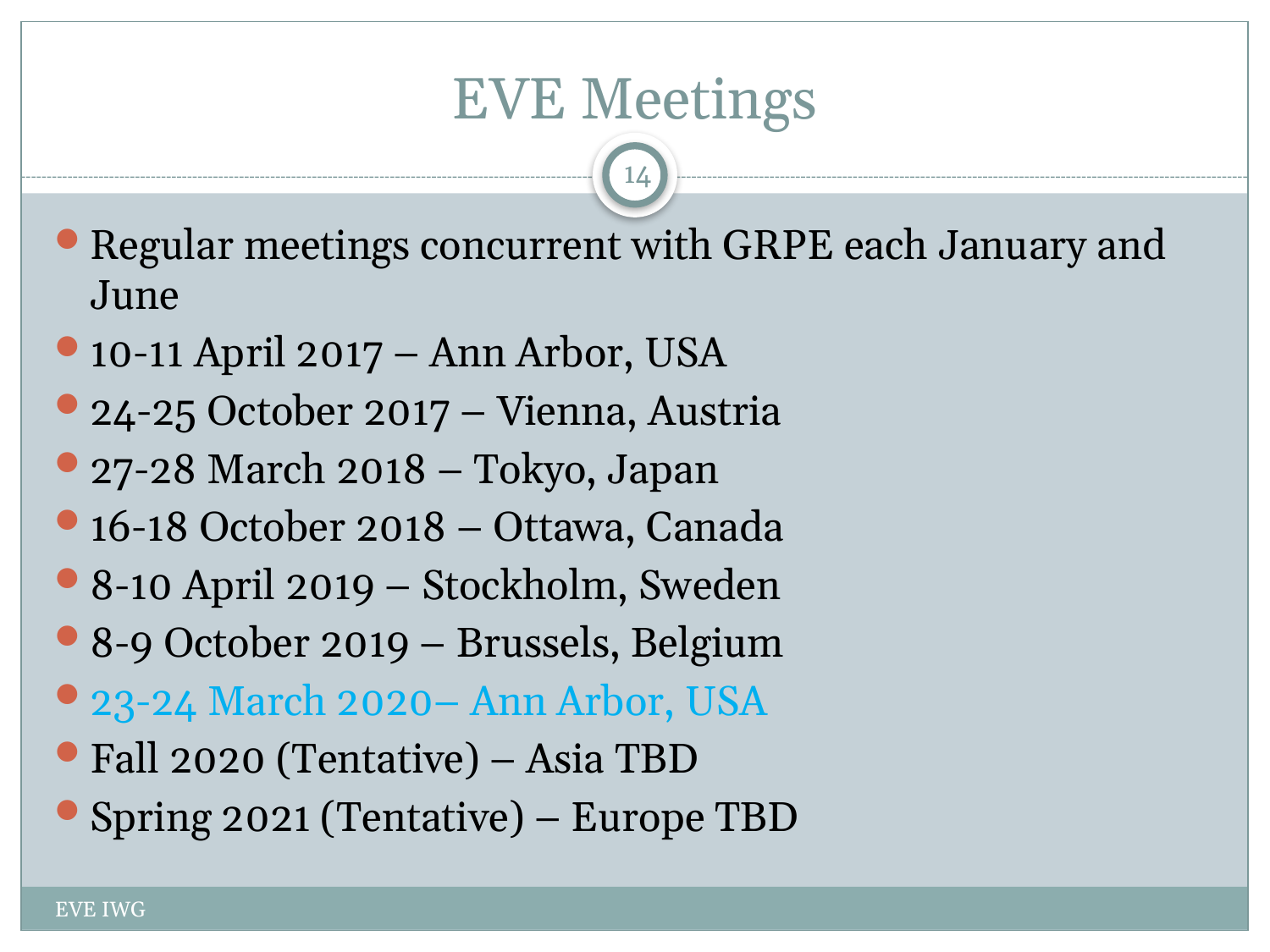

# EVE Meetings
14
Regular meetings concurrent with GRPE each January and June
10-11 April 2017 – Ann Arbor, USA
24-25 October 2017 – Vienna, Austria
27-28 March 2018 – Tokyo, Japan
16-18 October 2018 – Ottawa, Canada
8-10 April 2019 – Stockholm, Sweden
8-9 October 2019 – Brussels, Belgium
23-24 March 2020– Ann Arbor, USA
Fall 2020 (Tentative) – Asia TBD
Spring 2021 (Tentative) – Europe TBD
EVE IWG